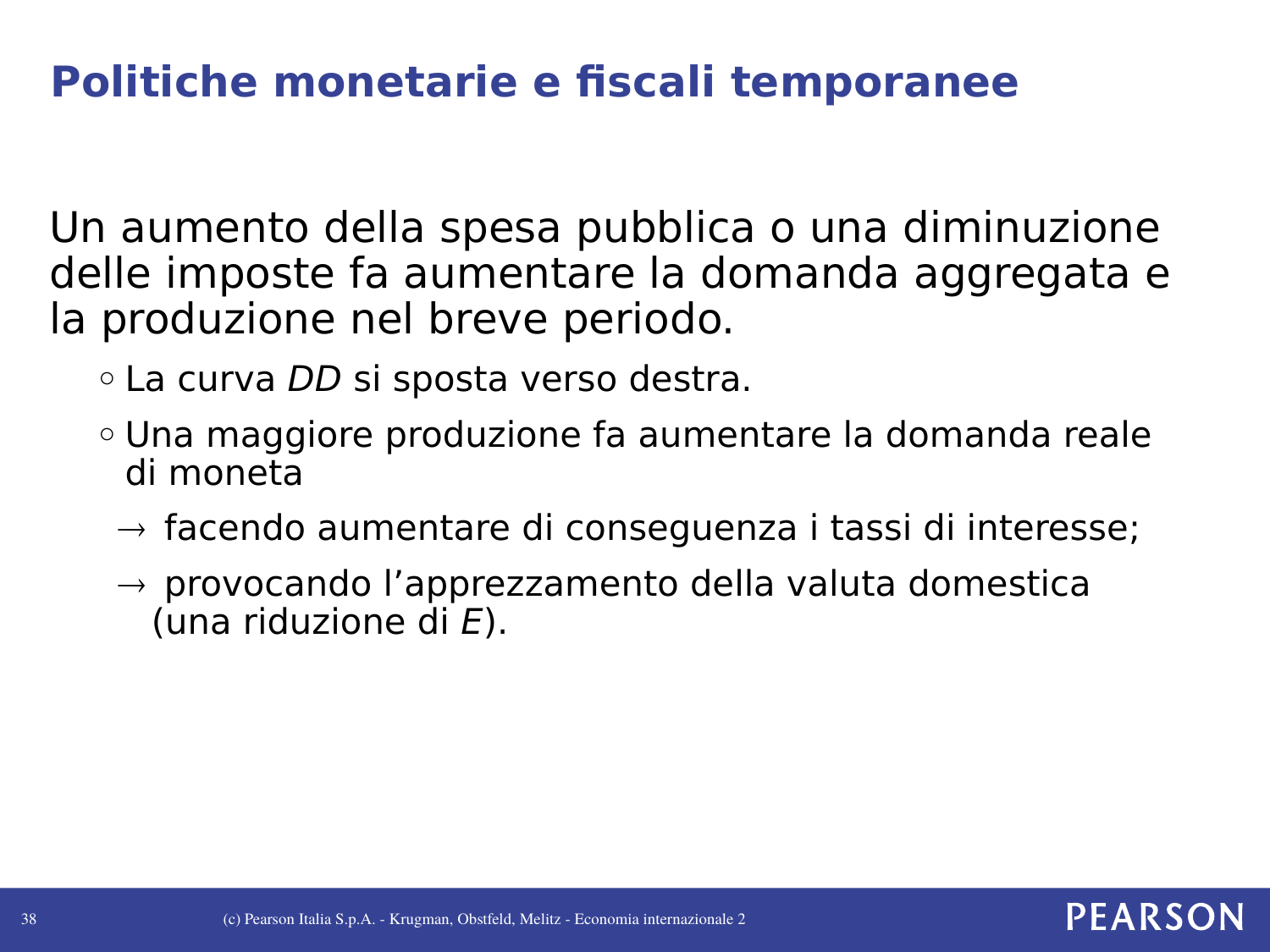

# Politiche monetarie e fiscali temporanee
Un aumento della spesa pubblica o una diminuzione delle imposte fa aumentare la domanda aggregata e la produzione nel breve periodo.
La curva DD si sposta verso destra.
Una maggiore produzione fa aumentare la domanda reale di moneta
→ facendo aumentare di conseguenza i tassi di interesse;
→ provocando l’apprezzamento della valuta domestica
   (una riduzione di E).
38
(c) Pearson Italia S.p.A. - Krugman, Obstfeld, Melitz - Economia internazionale 2